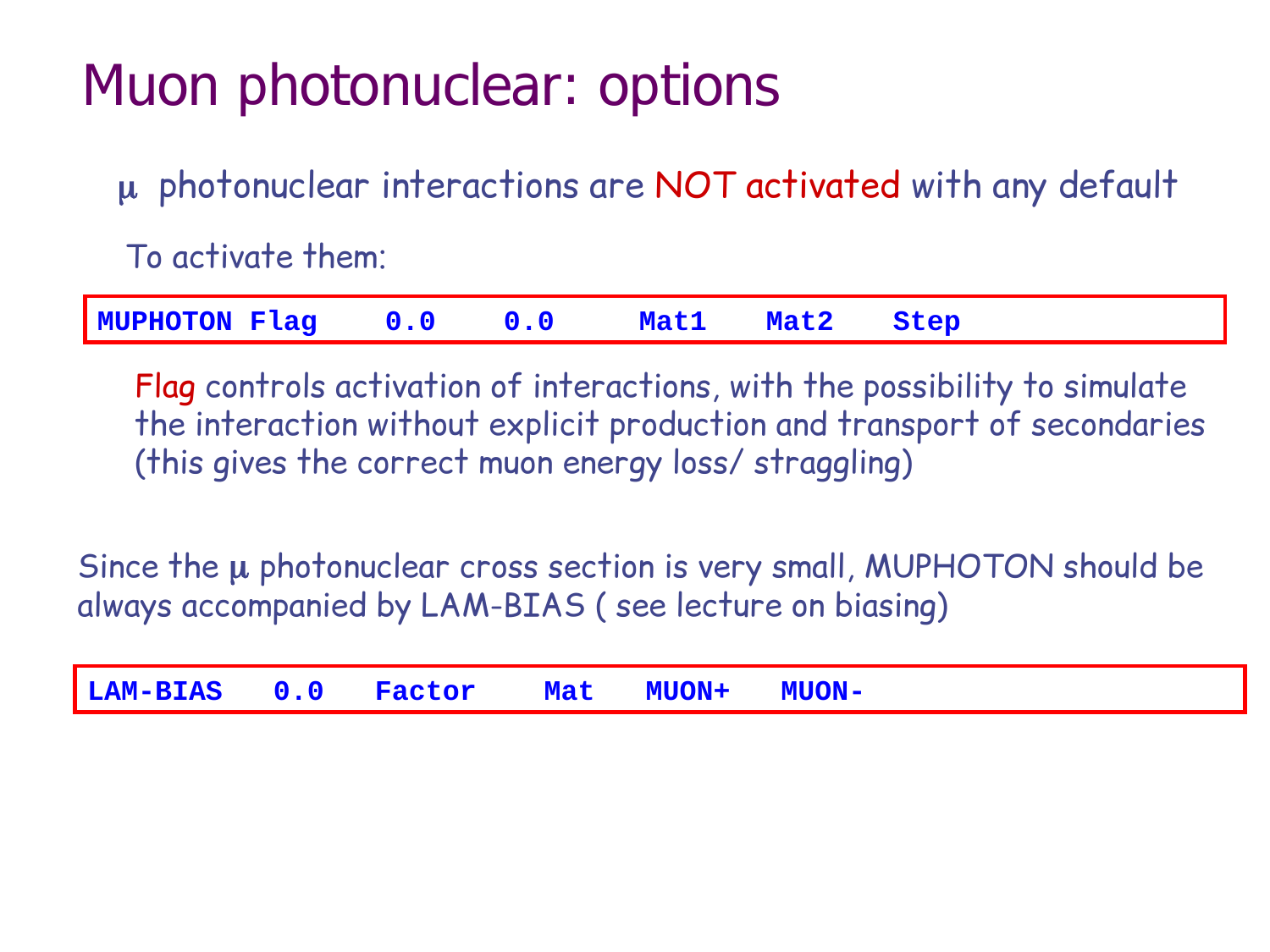

Muon photonuclear: options
μ  photonuclear interactions are NOT activated with any default
To activate them:
MUPHOTON Flag 	  0.0    0.0	  Mat1	  Mat2	  Step
Flag controls activation of interactions, with the possibility to simulate the interaction without explicit production and transport of secondaries
(this gives the correct muon energy loss/ straggling)
Since the μ photonuclear cross section is very small, MUPHOTON should be always accompanied by LAM-BIAS ( see lecture on biasing)
LAM-BIAS   0.0   Factor    Mat   MUON+   MUON-